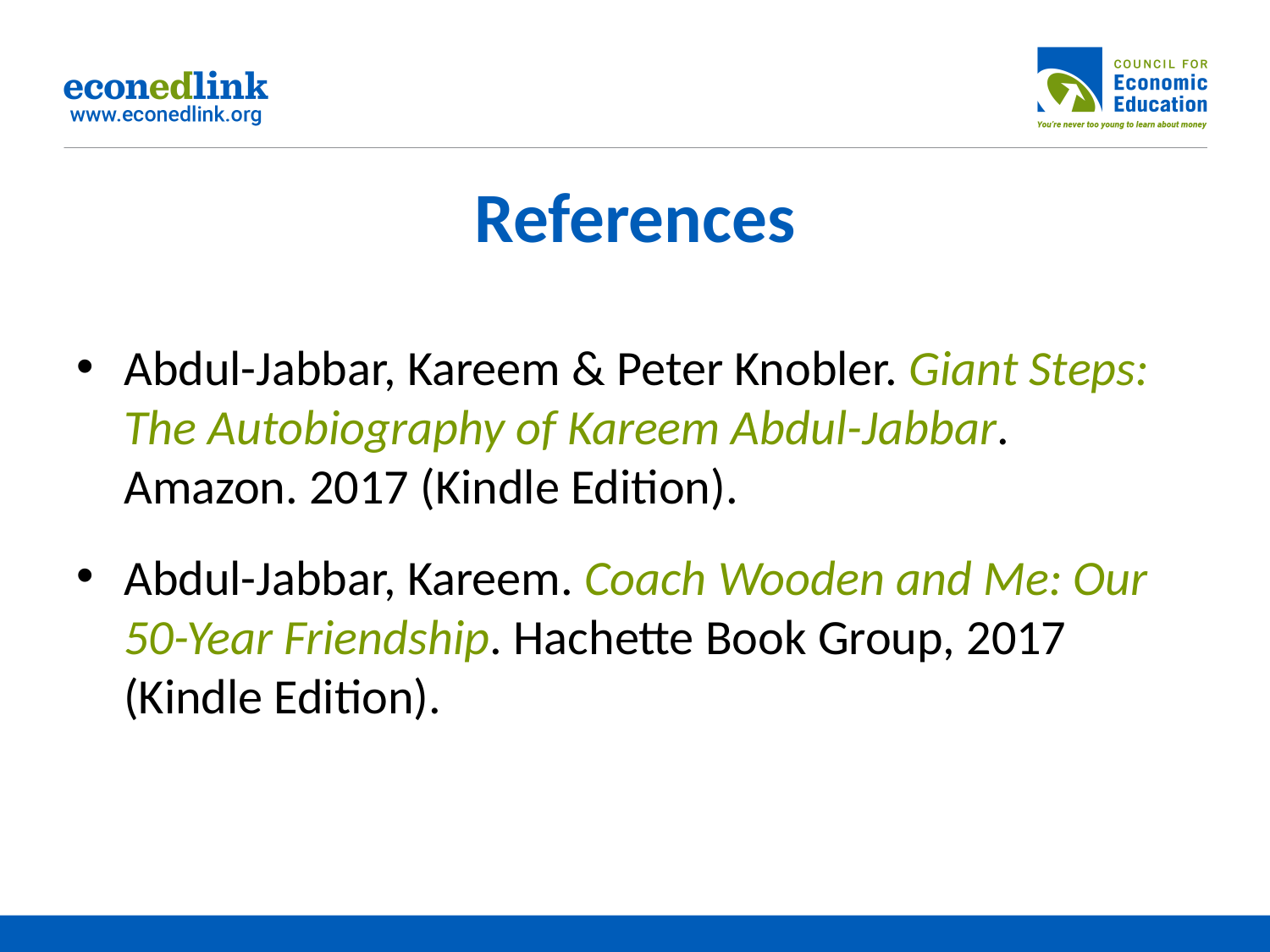

# References
Abdul-Jabbar, Kareem & Peter Knobler. Giant Steps: The Autobiography of Kareem Abdul-Jabbar. Amazon. 2017 (Kindle Edition).
Abdul-Jabbar, Kareem. Coach Wooden and Me: Our 50-Year Friendship. Hachette Book Group, 2017 (Kindle Edition).